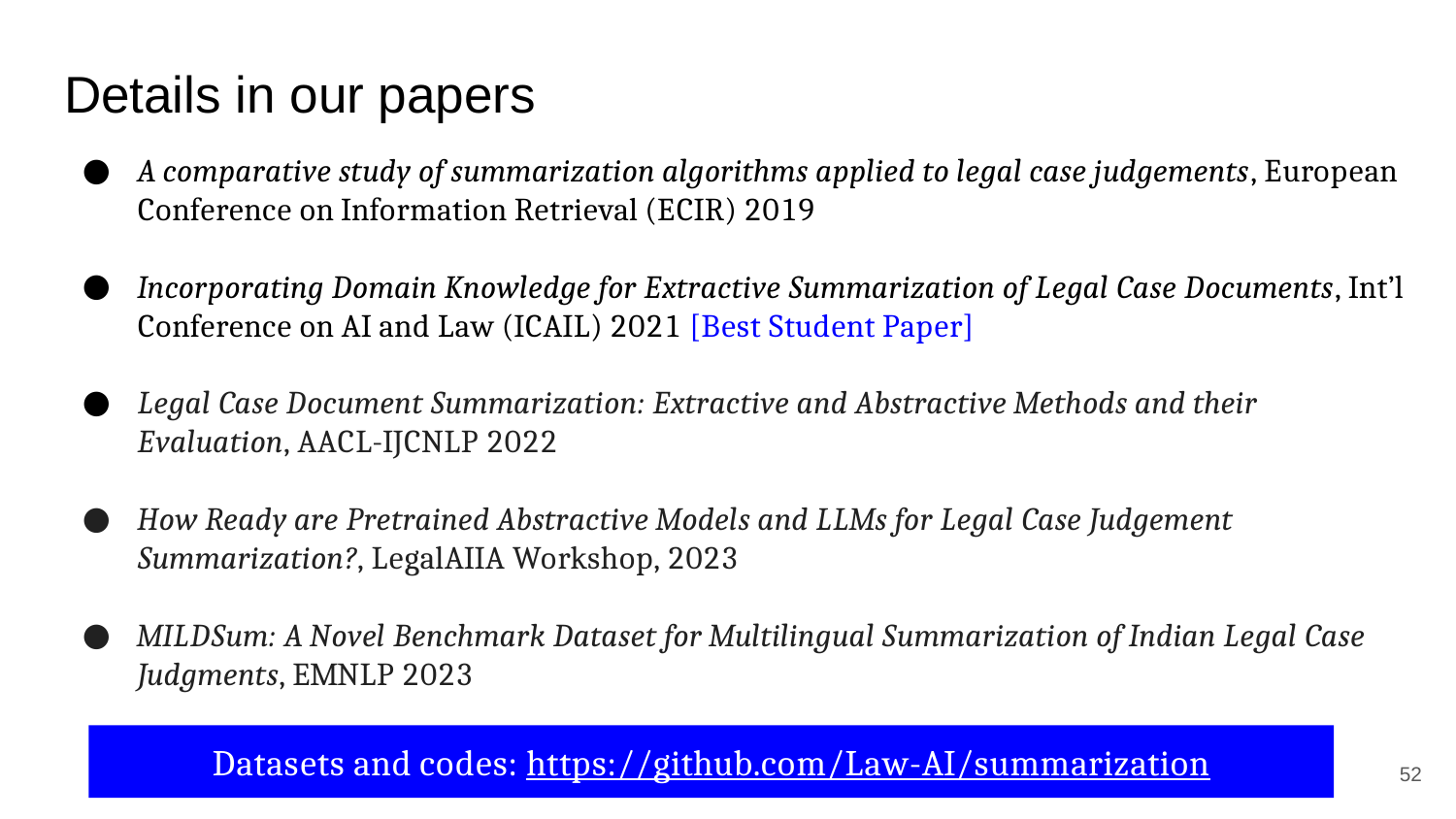

# Details in our papers
A comparative study of summarization algorithms applied to legal case judgements, European Conference on Information Retrieval (ECIR) 2019

Incorporating Domain Knowledge for Extractive Summarization of Legal Case Documents, Int’l Conference on AI and Law (ICAIL) 2021 [Best Student Paper]

Legal Case Document Summarization: Extractive and Abstractive Methods and their Evaluation, AACL-IJCNLP 2022
How Ready are Pretrained Abstractive Models and LLMs for Legal Case Judgement Summarization?, LegalAIIA Workshop, 2023
MILDSum: A Novel Benchmark Dataset for Multilingual Summarization of Indian Legal Case Judgments, EMNLP 2023

Datasets and codes: https://github.com/Law-AI/summarization
52